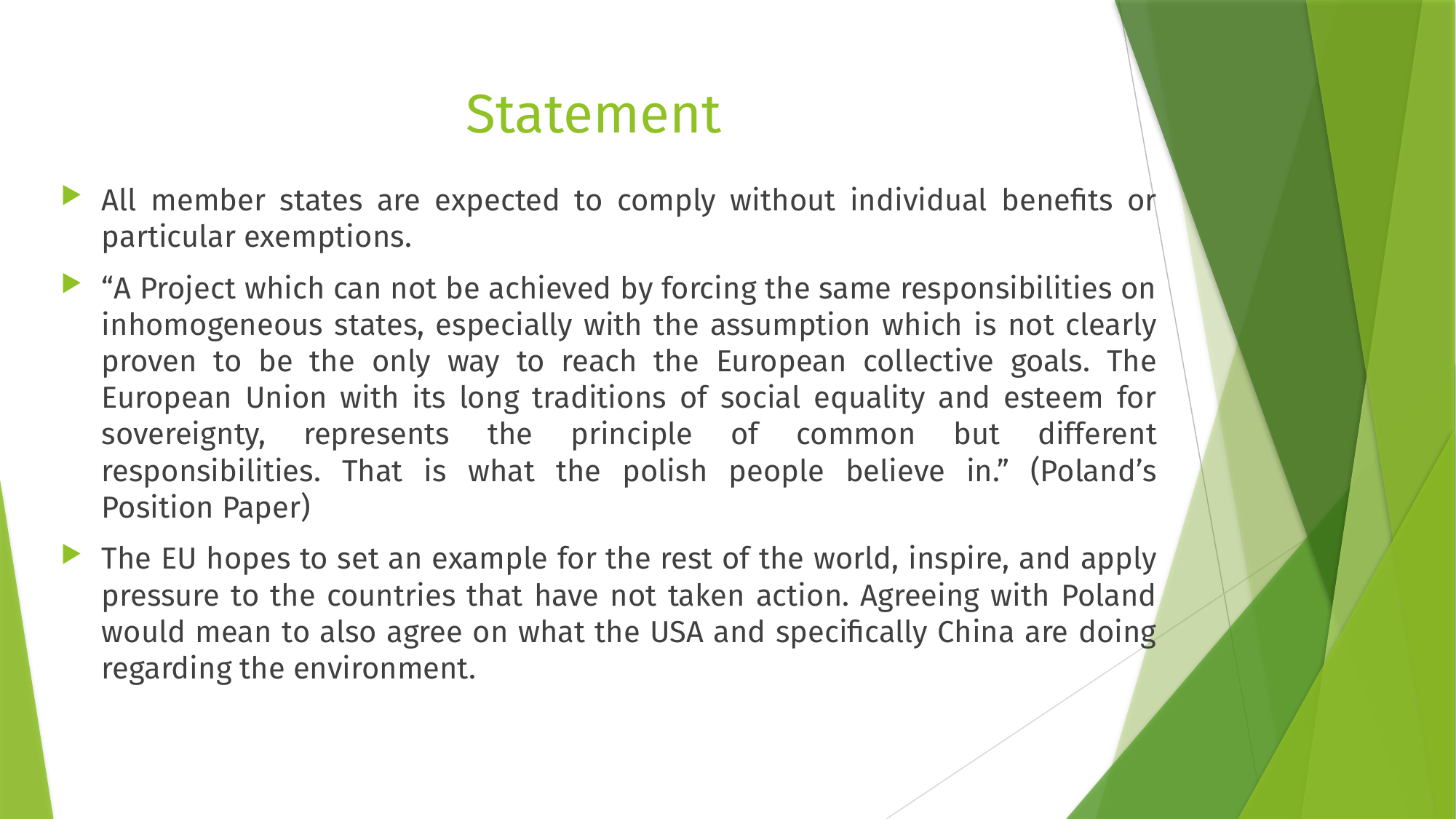

# Statement
All member states are expected to comply without individual benefits or particular exemptions.
“A Project which can not be achieved by forcing the same responsibilities on inhomogeneous states, especially with the assumption which is not clearly proven to be the only way to reach the European collective goals. The European Union with its long traditions of social equality and esteem for sovereignty, represents the principle of common but different responsibilities. That is what the polish people believe in.” (Poland’s Position Paper)
The EU hopes to set an example for the rest of the world, inspire, and apply pressure to the countries that have not taken action. Agreeing with Poland would mean to also agree on what the USA and specifically China are doing regarding the environment.